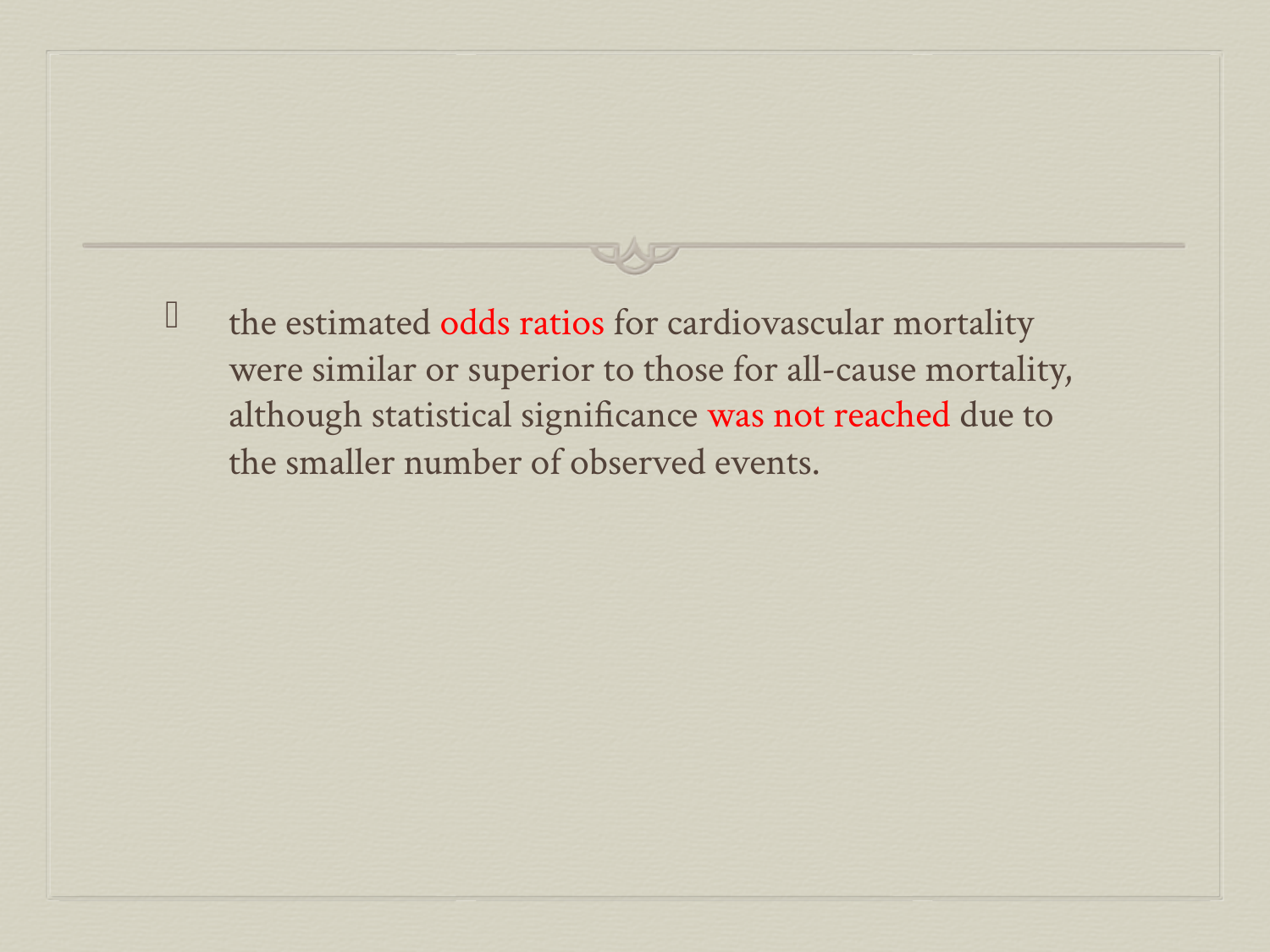

#
the estimated odds ratios for cardiovascular mortality were similar or superior to those for all-cause mortality, although statistical significance was not reached due to the smaller number of observed events.